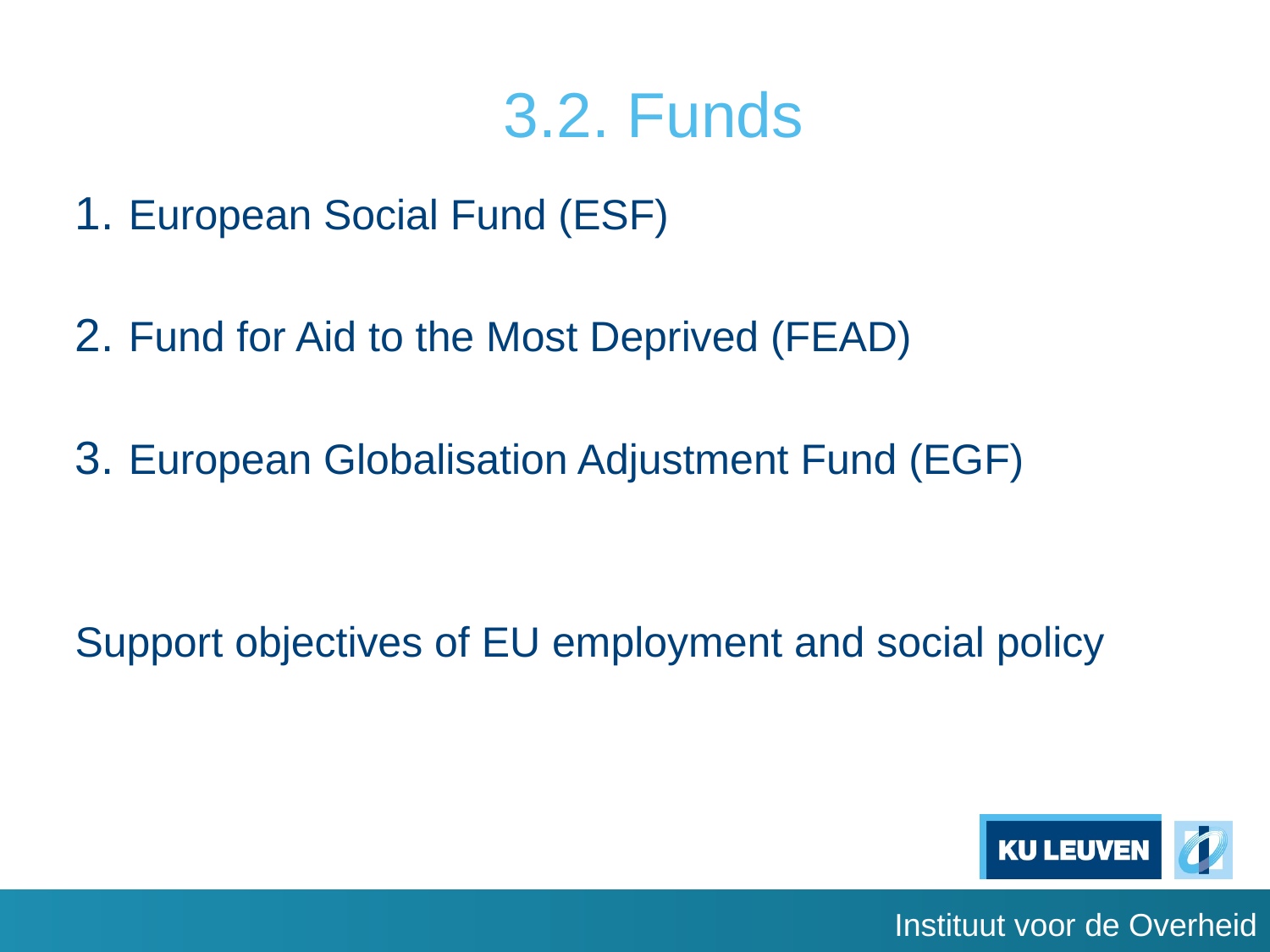

# 3.2. Funds
European Social Fund (ESF)

Fund for Aid to the Most Deprived (FEAD)

European Globalisation Adjustment Fund (EGF)

Support objectives of EU employment and social policy